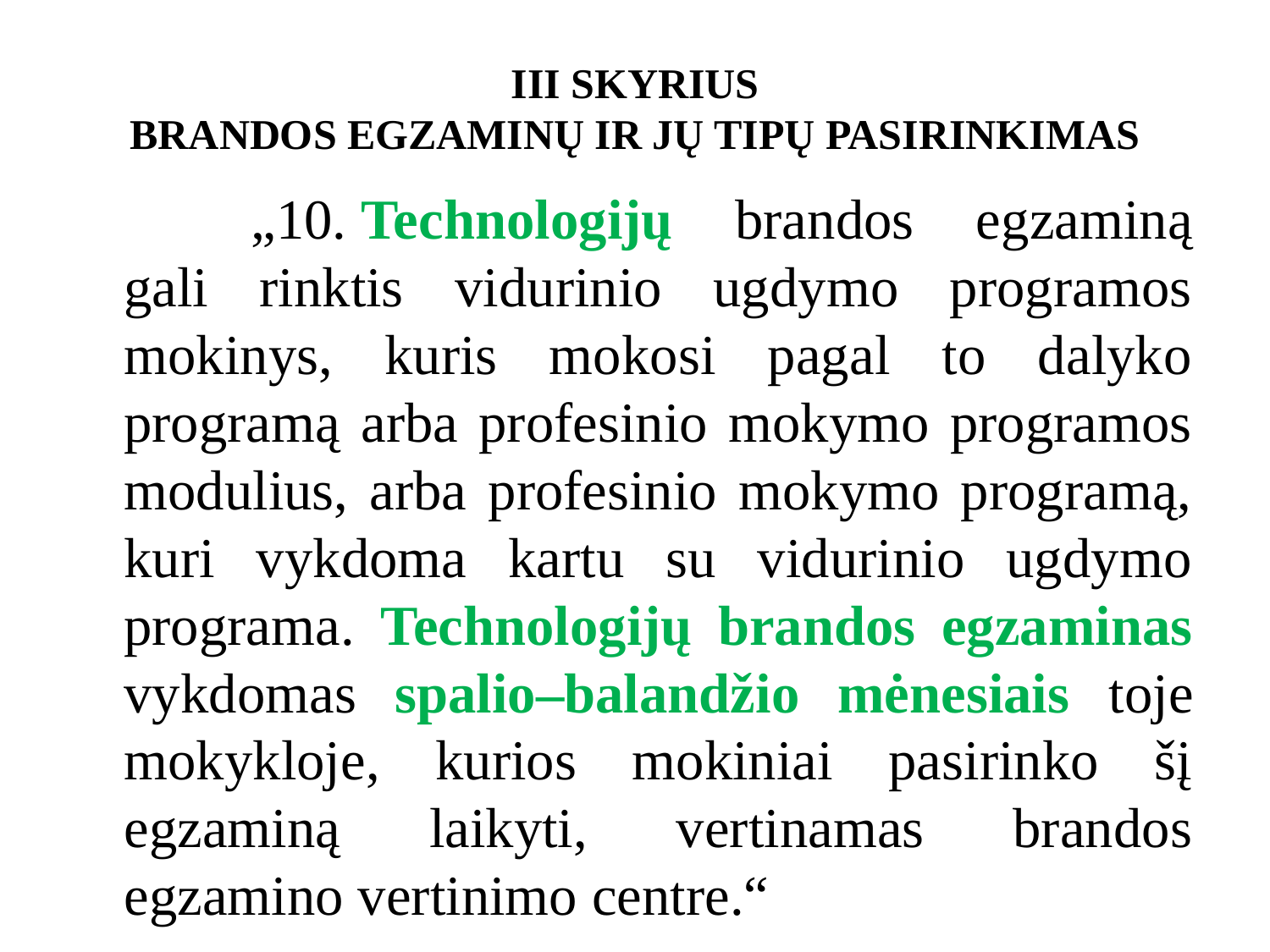

# III SKYRIUS BRANDOS EGZAMINŲ IR JŲ TIPŲ PASIRINKIMAS
	„10. Technologijų brandos egzaminą gali rinktis vidurinio ugdymo programos mokinys, kuris mokosi pagal to dalyko programą arba profesinio mokymo programos modulius, arba profesinio mokymo programą, kuri vykdoma kartu su vidurinio ugdymo programa. Technologijų brandos egzaminas vykdomas spalio–balandžio mėnesiais toje mokykloje, kurios mokiniai pasirinko šį egzaminą laikyti, vertinamas brandos egzamino vertinimo centre.“